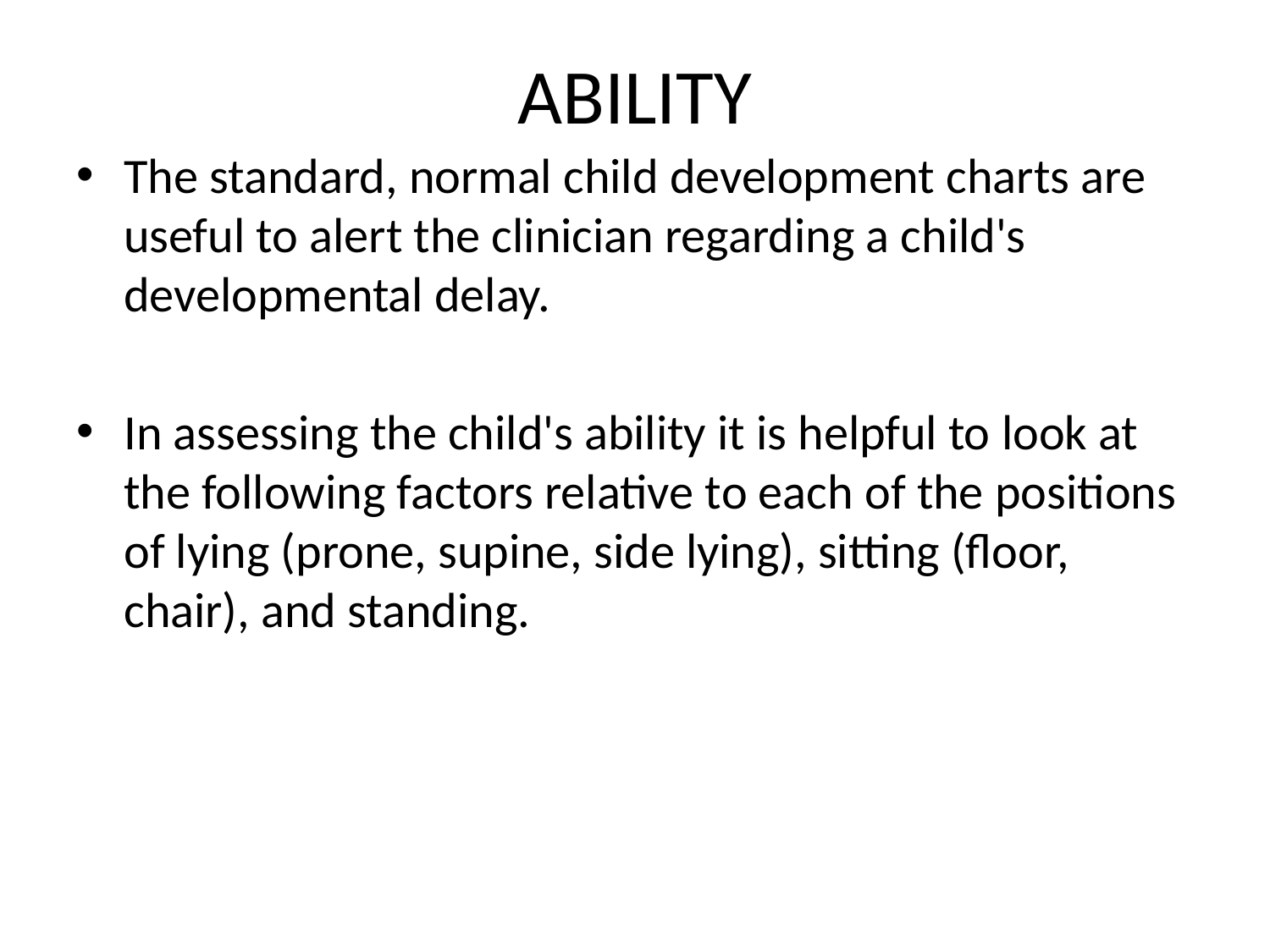

# ABILITY
The standard, normal child development charts are useful to alert the clinician regarding a child's developmental delay.

In assessing the child's ability it is helpful to look at the following factors relative to each of the positions of lying (prone, supine, side lying), sitting (floor, chair), and standing.